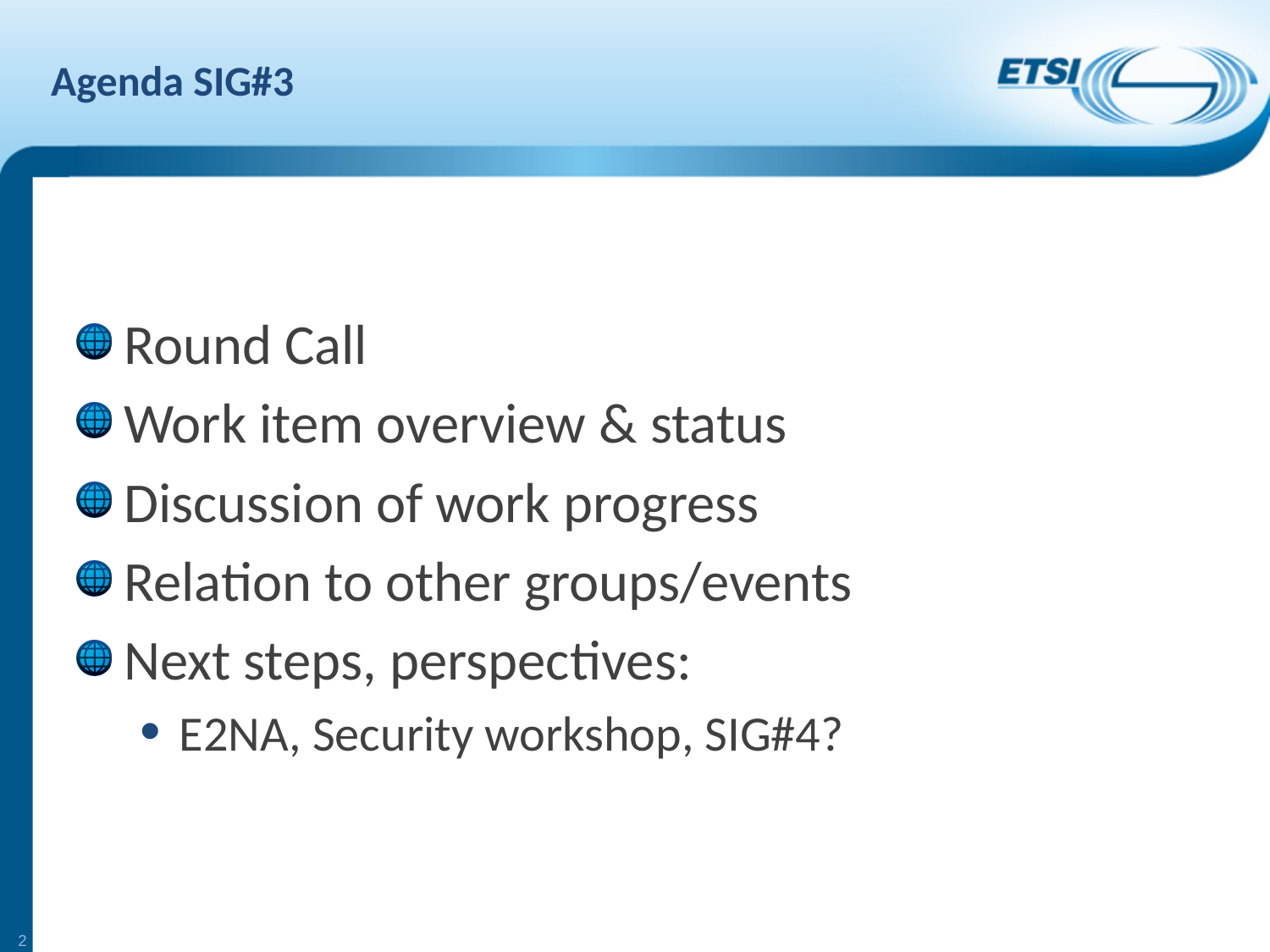

# Agenda SIG#3

Round Call
Work item overview & status
Discussion of work progress
Relation to other groups/events
Next steps, perspectives:
E2NA, Security workshop, SIG#4?
2